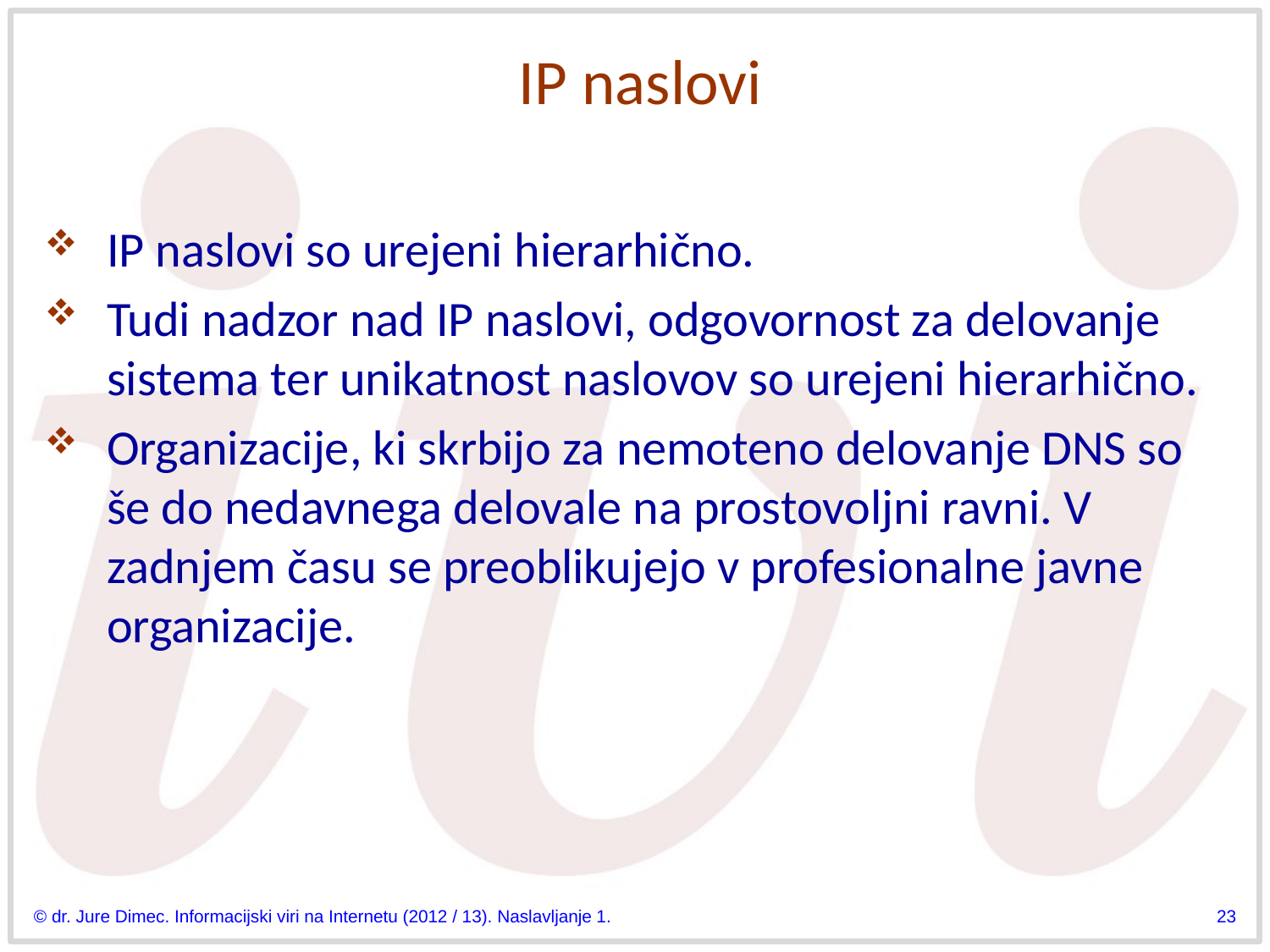

# IP naslovi
IP naslovi so urejeni hierarhično.
Tudi nadzor nad IP naslovi, odgovornost za delovanje sistema ter unikatnost naslovov so urejeni hierarhično.
Organizacije, ki skrbijo za nemoteno delovanje DNS so še do nedavnega delovale na prostovoljni ravni. V zadnjem času se preoblikujejo v profesionalne javne organizacije.
© dr. Jure Dimec. Informacijski viri na Internetu (2012 / 13). Naslavljanje 1.
23